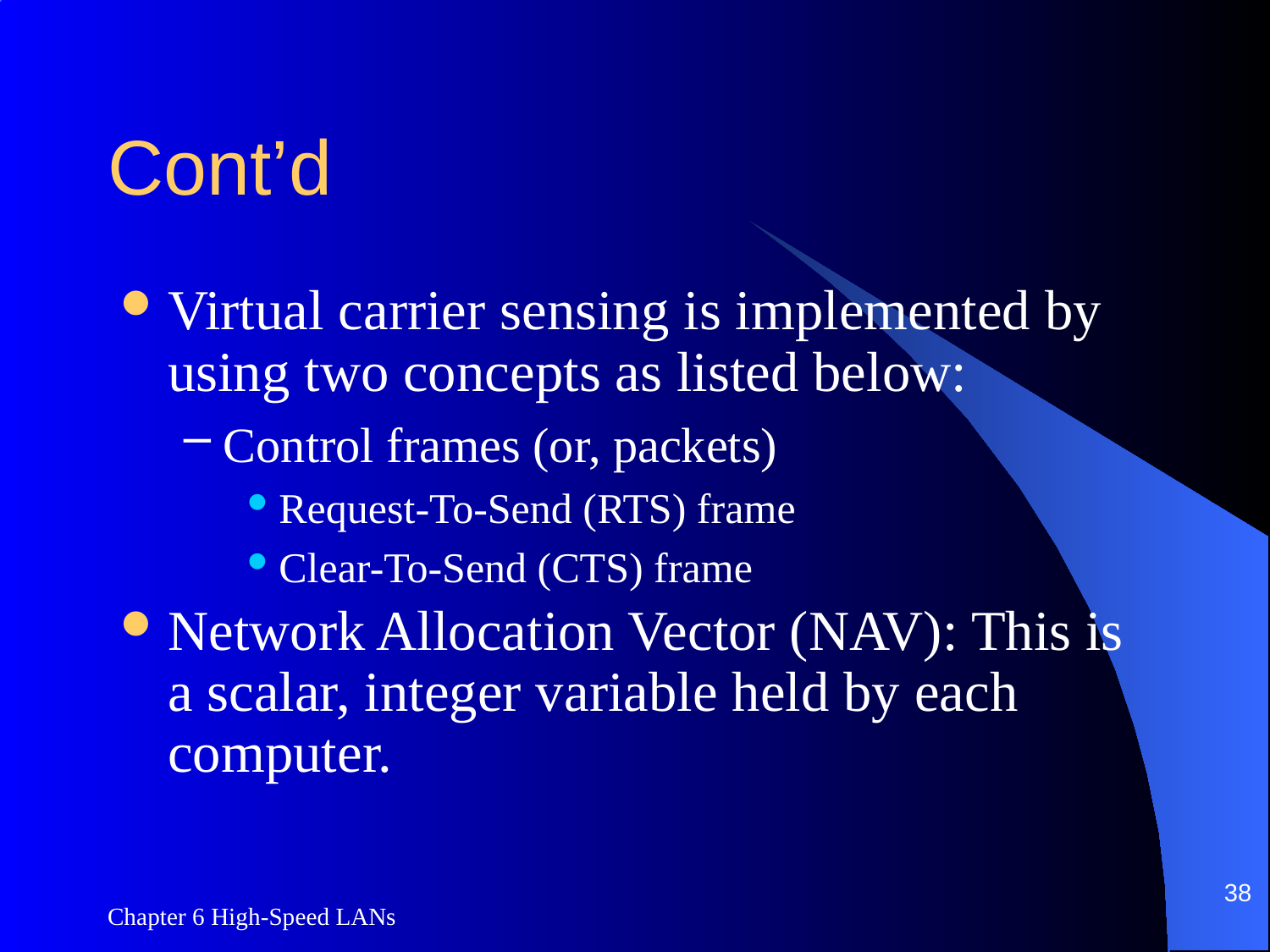

# Cont’d
Virtual carrier sensing is implemented by using two concepts as listed below:
Control frames (or, packets)
Request-To-Send (RTS) frame
Clear-To-Send (CTS) frame
Network Allocation Vector (NAV): This is a scalar, integer variable held by each computer.
38
Chapter 6 High-Speed LANs